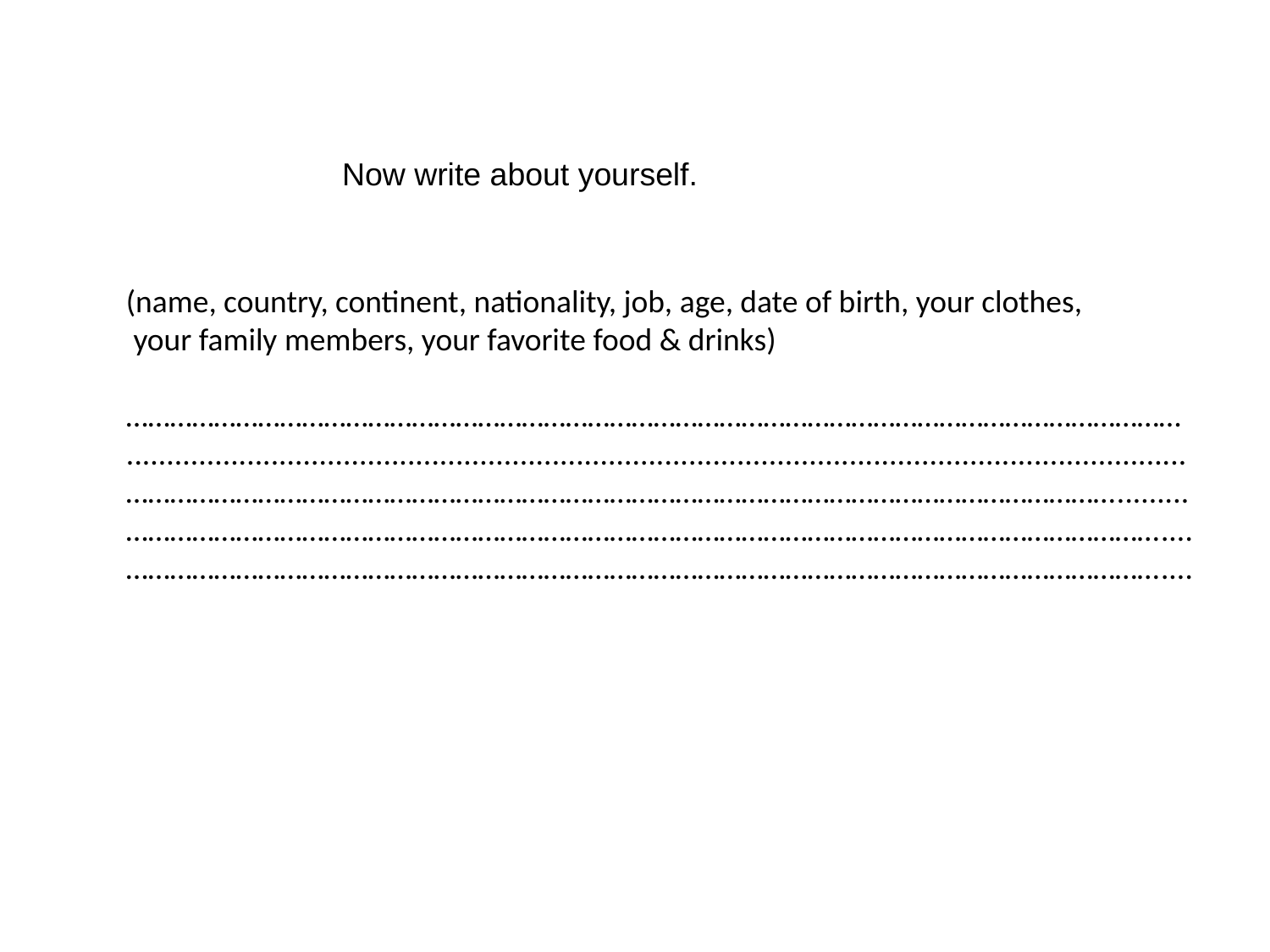

Now write about yourself.
(name, country, continent, nationality, job, age, date of birth, your clothes,
 your family members, your favorite food & drinks)

………………………………………………………………………………………………………………………………
....................................................................................................................................
……………………………………………………………………………………………………………………….........
……………………………………………………………………………………………………………………………....
……………………………………………………………………………………………………………………………....